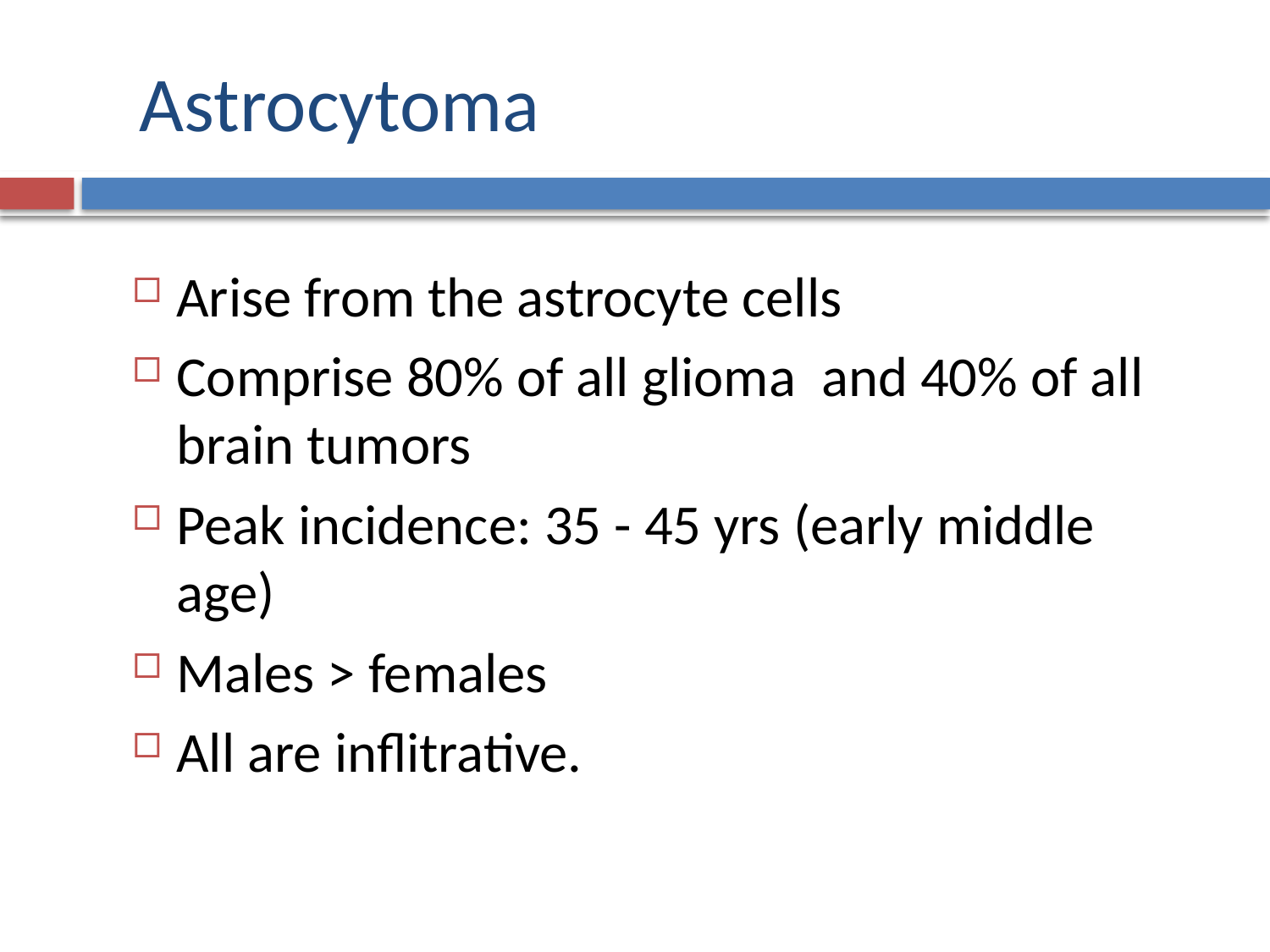

# Astrocytoma
Arise from the astrocyte cells
Comprise 80% of all glioma  and 40% of all brain tumors
Peak incidence: 35 - 45 yrs (early middle age)
Males > females
All are inflitrative.